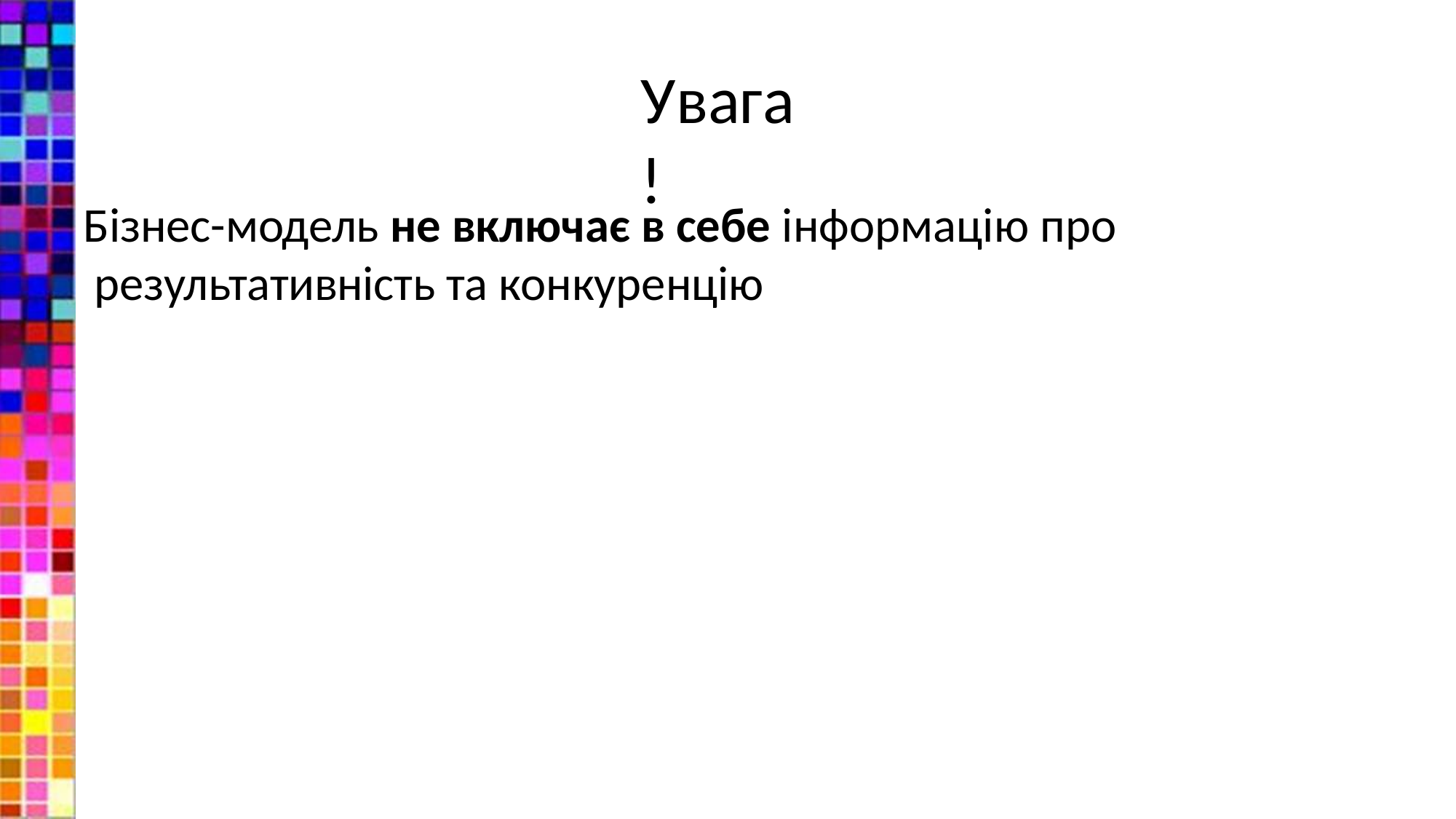

# Увага!
Бізнес-модель не включає в себе інформацію про  результативність та конкуренцію